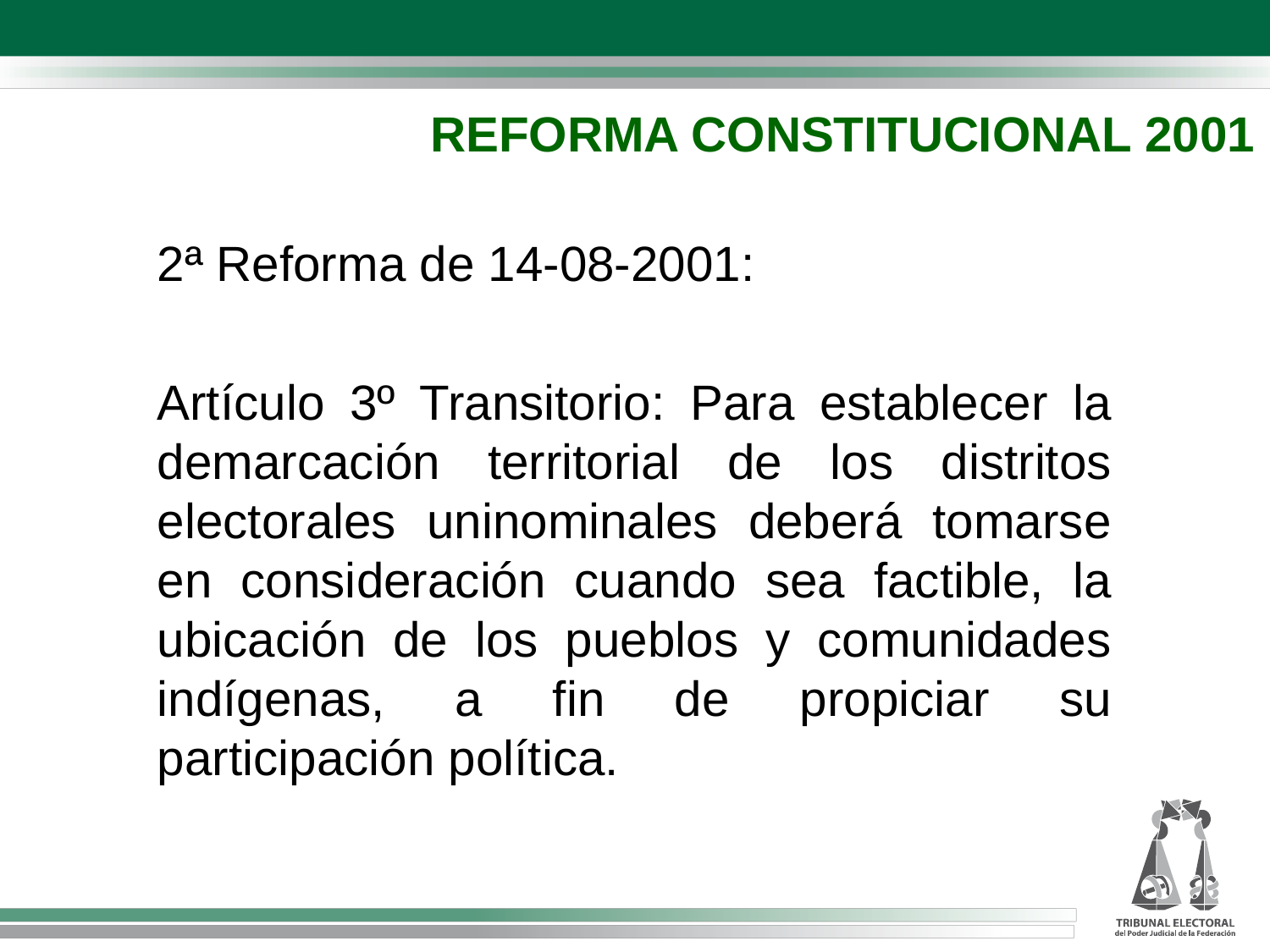

REFORMA CONSTITUCIONAL 2001
2ª Reforma de 14-08-2001:

Artículo 3º Transitorio: Para establecer la demarcación territorial de los distritos electorales uninominales deberá tomarse en consideración cuando sea factible, la ubicación de los pueblos y comunidades indígenas, a fin de propiciar su participación política.